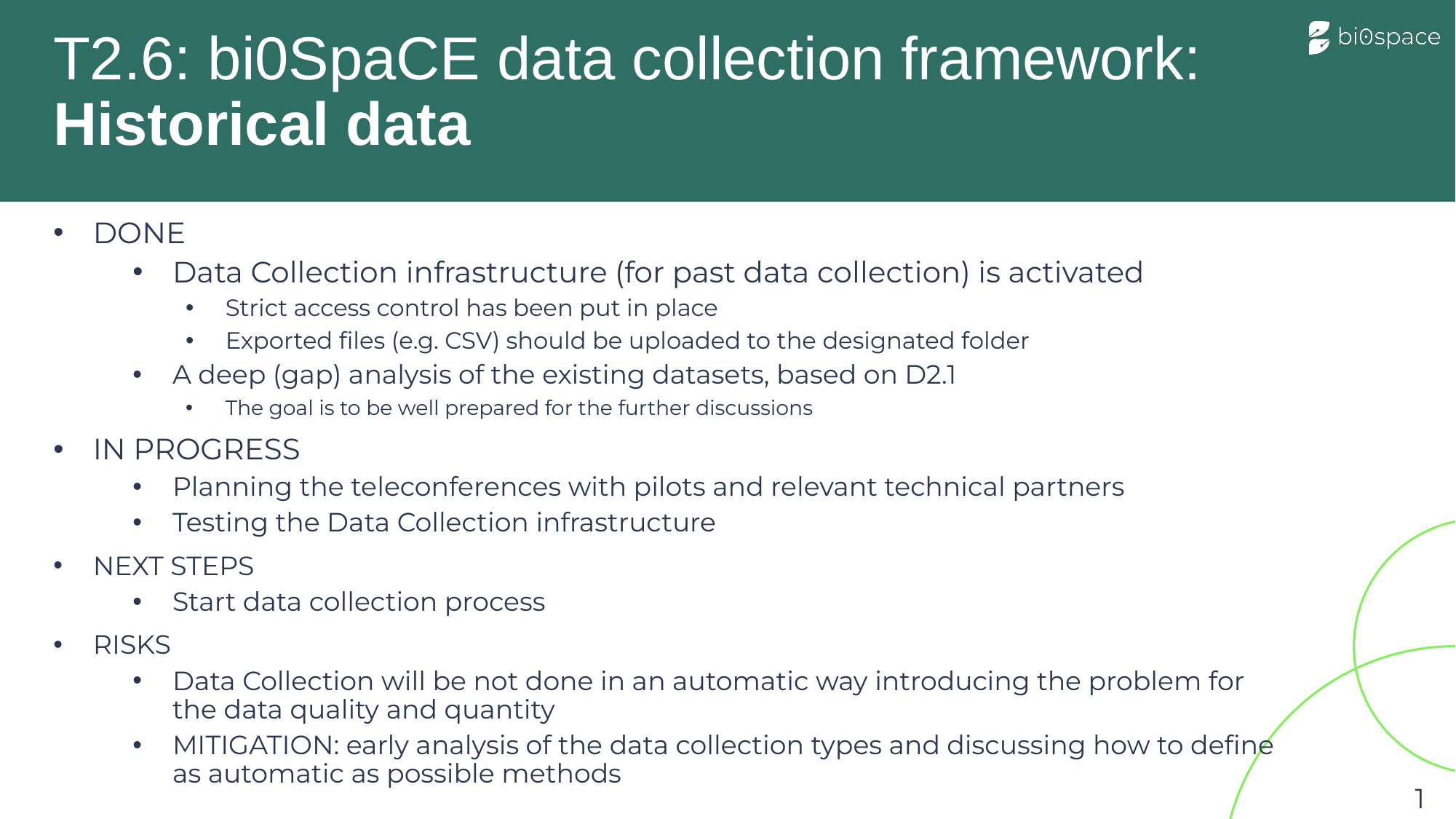

# T2.6: bi0SpaCE data collection framework: Historical data
DONE
Data Collection infrastructure (for past data collection) is activated
Strict access control has been put in place
Exported files (e.g. CSV) should be uploaded to the designated folder
A deep (gap) analysis of the existing datasets, based on D2.1
The goal is to be well prepared for the further discussions
IN PROGRESS
Planning the teleconferences with pilots and relevant technical partners
Testing the Data Collection infrastructure
NEXT STEPS
Start data collection process
RISKS
Data Collection will be not done in an automatic way introducing the problem for the data quality and quantity
MITIGATION: early analysis of the data collection types and discussing how to define as automatic as possible methods

1